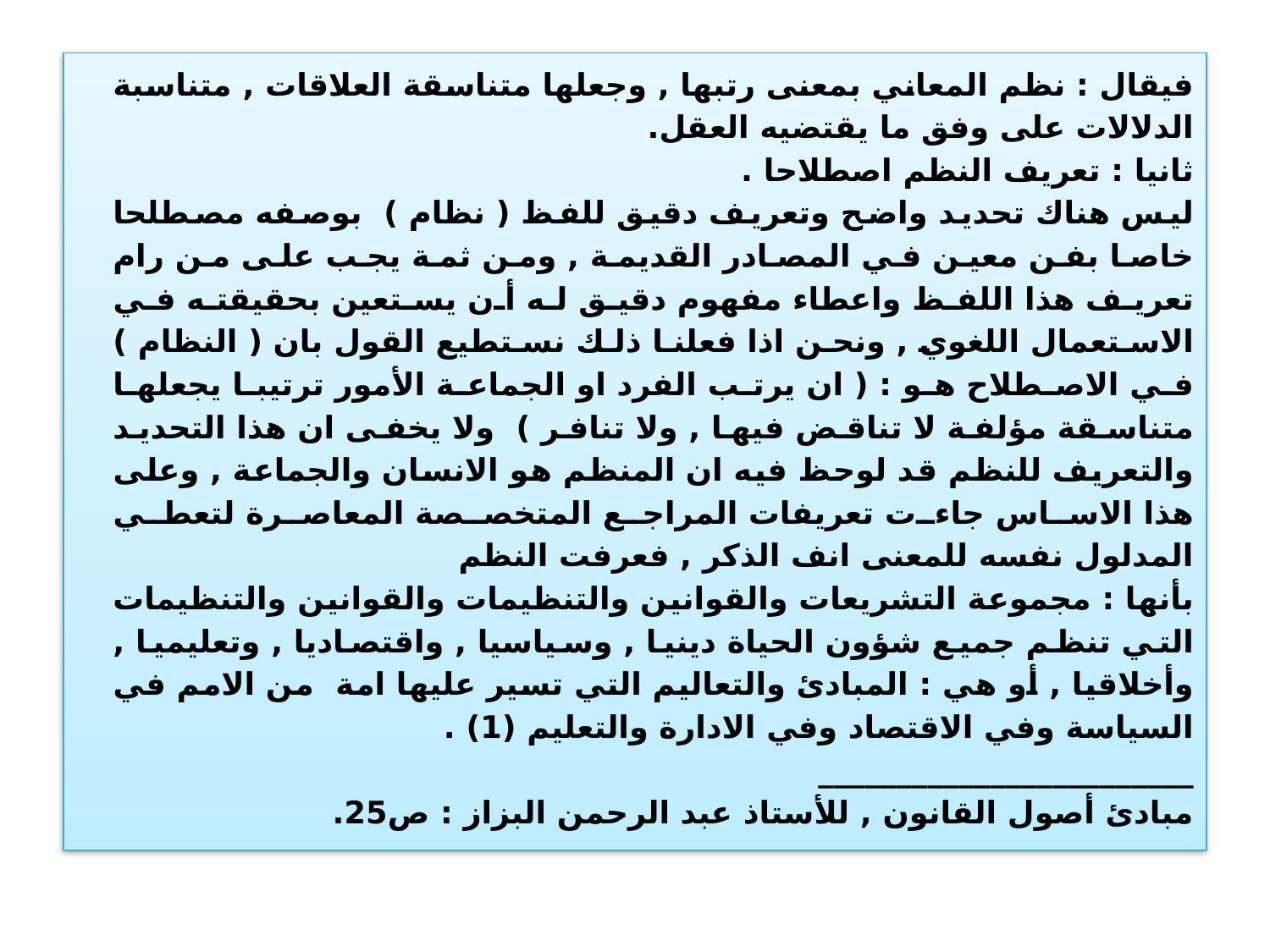

فيقال : نظم المعاني بمعنى رتبها , وجعلها متناسقة العلاقات , متناسبة الدلالات على وفق ما يقتضيه العقل.
ثانيا : تعريف النظم اصطلاحا .
ليس هناك تحديد واضح وتعريف دقيق للفظ ( نظام )  بوصفه مصطلحا خاصا بفن معين في المصادر القديمة , ومن ثمة يجب على من رام تعريف هذا اللفظ واعطاء مفهوم دقيق له أن يستعين بحقيقته في الاستعمال اللغوي , ونحن اذا فعلنا ذلك نستطيع القول بان ( النظام ) في الاصطلاح هو : ( ان يرتب الفرد او الجماعة الأمور ترتيبا يجعلها متناسقة مؤلفة لا تناقض فيها , ولا تنافر )  ولا يخفى ان هذا التحديد والتعريف للنظم قد لوحظ فيه ان المنظم هو الانسان والجماعة , وعلى هذا الاساس جاءت تعريفات المراجع المتخصصة المعاصرة لتعطي المدلول نفسه للمعنى انف الذكر , فعرفت النظم
بأنها : مجموعة التشريعات والقوانين والتنظيمات والقوانين والتنظيمات التي تنظم جميع شؤون الحياة دينيا , وسياسيا , واقتصاديا , وتعليميا , وأخلاقيا , أو هي : المبادئ والتعاليم التي تسير عليها امة  من الامم في السياسة وفي الاقتصاد وفي الادارة والتعليم (1) .
________________________
مبادئ أصول القانون , للأستاذ عبد الرحمن البزاز : ص25.